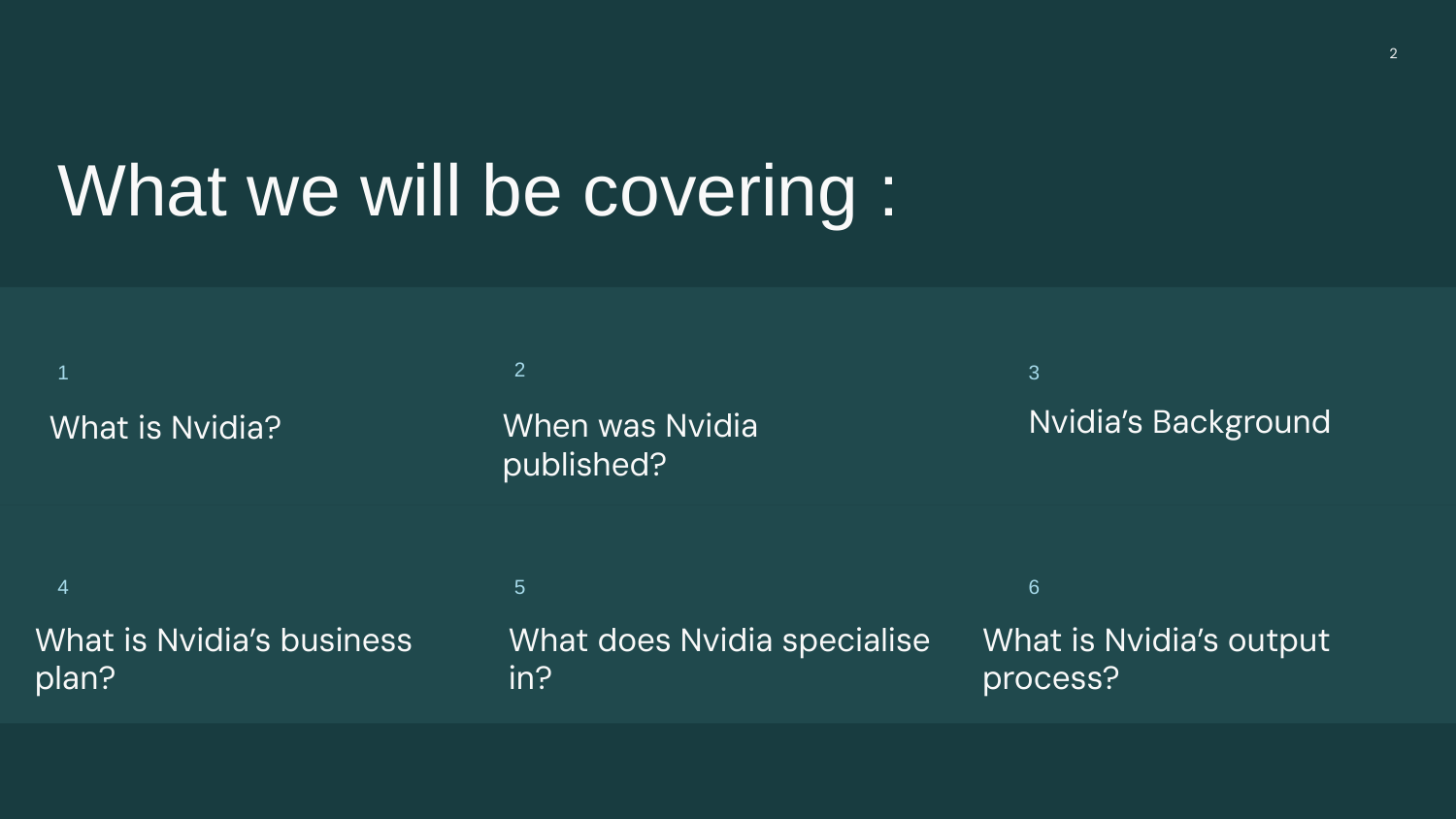

2
# What we will be covering :

2
1
3
What is Nvidia?
Nvidia’s Background

When was Nvidia published?

4
5
6
What is Nvidia’s business plan?

What does Nvidia specialise in?

What is Nvidia’s output process?